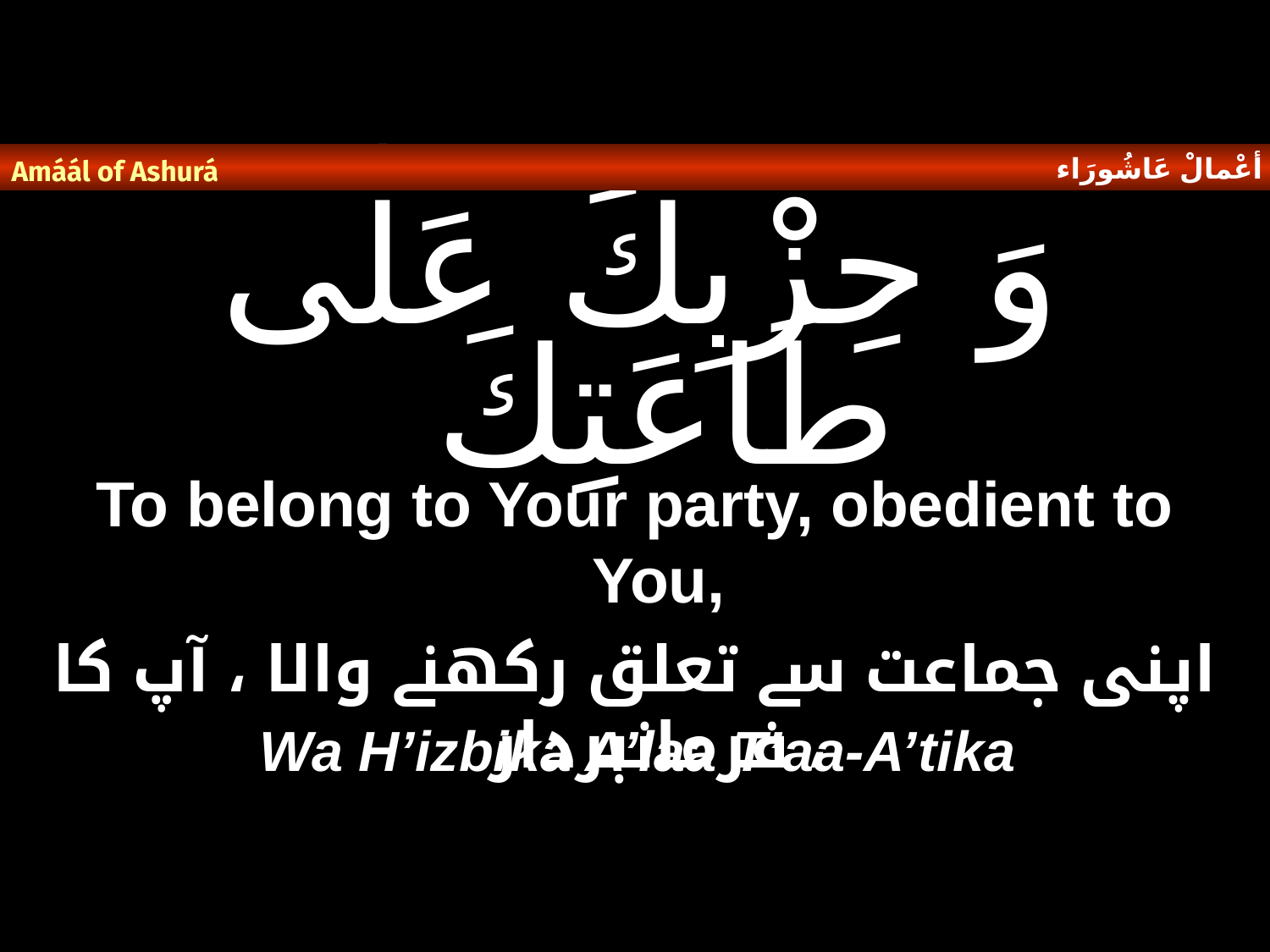

أعْمالْ عَاشُورَاء
Amáál of Ashurá
# وَ حِزْبِكَ عَلٰى طَاعَتِكَ
To belong to Your party, obedient to You,
اپنی جماعت سے تعلق رکھنے والا ، آپ کا فرمانبردار ،

Wa H’izbika A’laa T’aa-A’tika